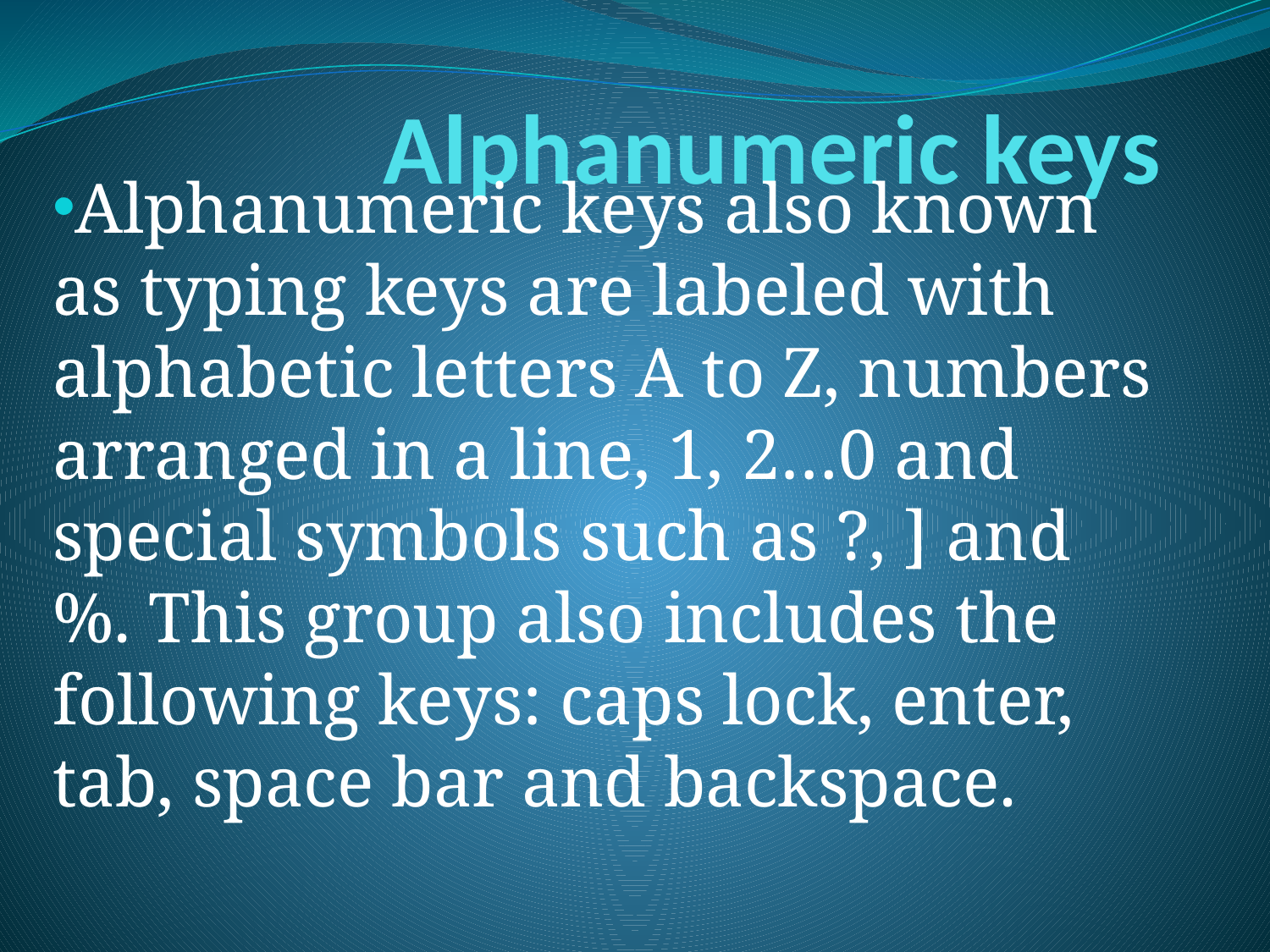

# Alphanumeric keys
Alphanumeric keys also known as typing keys are labeled with alphabetic letters A to Z, numbers arranged in a line, 1, 2…0 and special symbols such as ?, ] and %. This group also includes the following keys: caps lock, enter, tab, space bar and backspace.